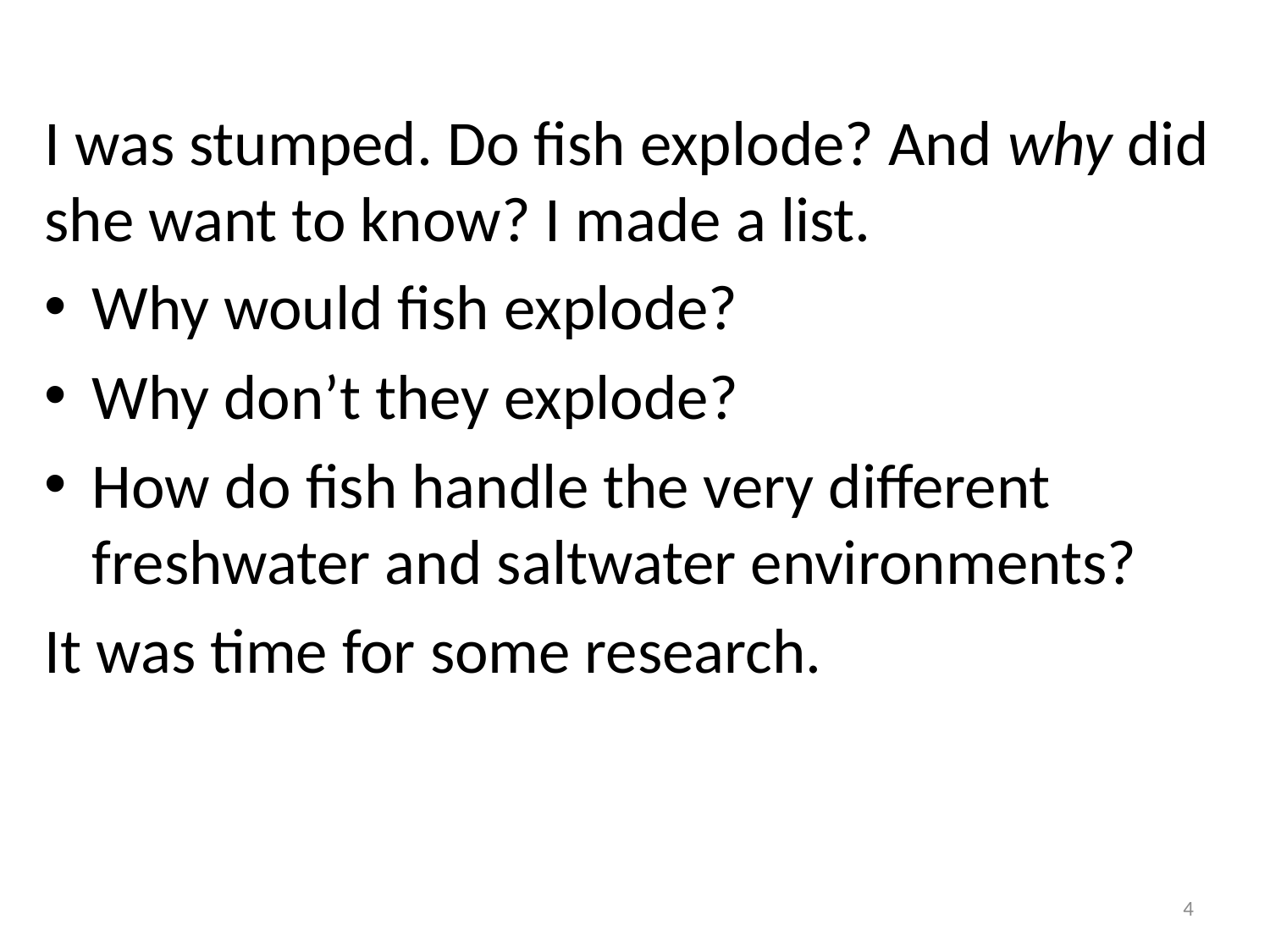

I was stumped. Do fish explode? And why did she want to know? I made a list.
Why would fish explode?
Why don’t they explode?
How do fish handle the very different freshwater and saltwater environments?
It was time for some research.
4